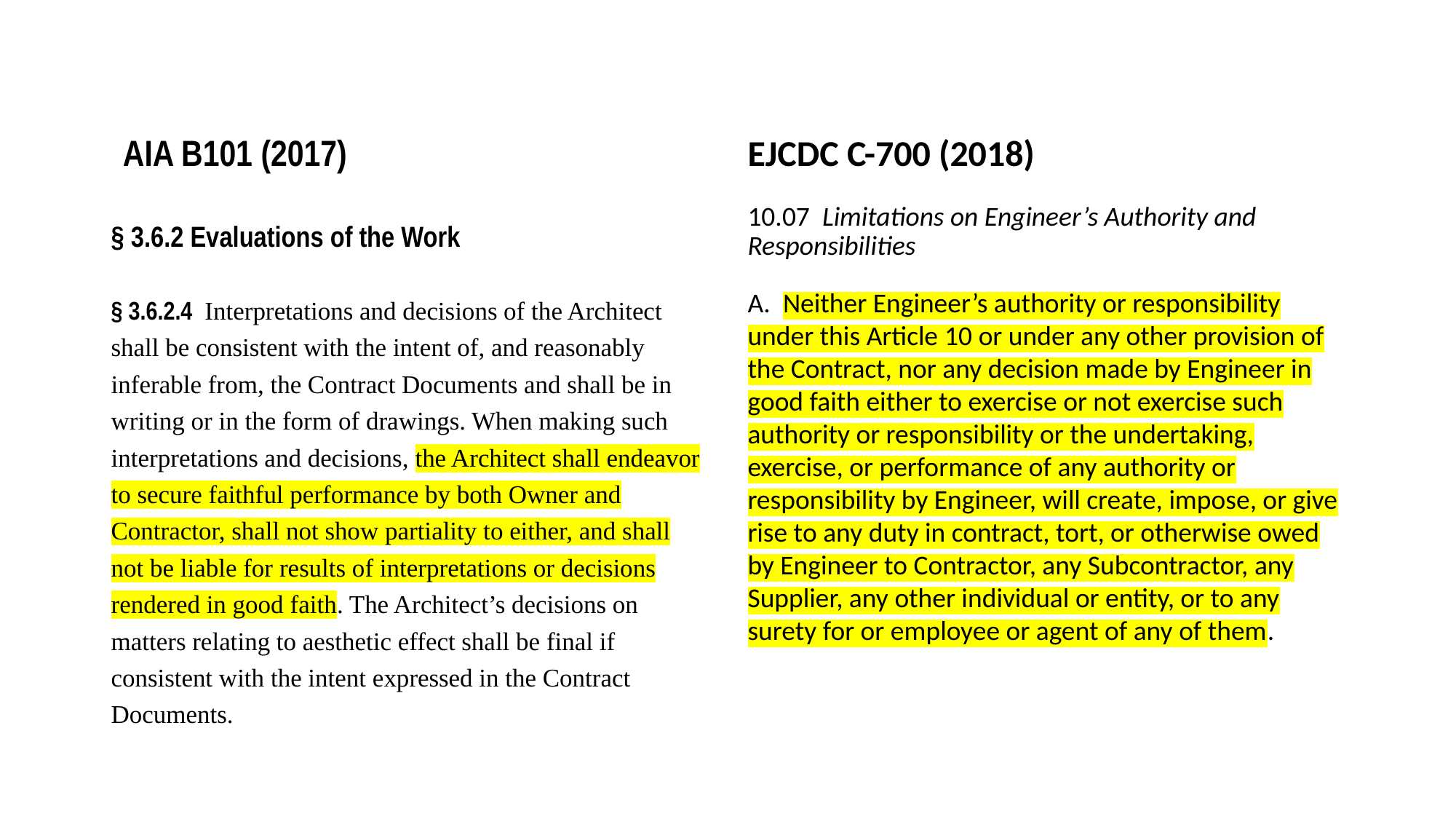

AIA B101 (2017)
EJCDC C-700 (2018)
10.07  Limitations on Engineer’s Authority and Responsibilities
A.  Neither Engineer’s authority or responsibility under this Article 10 or under any other provision of the Contract, nor any decision made by Engineer in good faith either to exercise or not exercise such authority or responsibility or the undertaking, exercise, or performance of any authority or responsibility by Engineer, will create, impose, or give rise to any duty in contract, tort, or otherwise owed by Engineer to Contractor, any Subcontractor, any Supplier, any other individual or entity, or to any surety for or employee or agent of any of them.
§ 3.6.2 Evaluations of the Work

§ 3.6.2.4  Interpretations and decisions of the Architect shall be consistent with the intent of, and reasonably inferable from, the Contract Documents and shall be in writing or in the form of drawings. When making such interpretations and decisions, the Architect shall endeavor to secure faithful performance by both Owner and Contractor, shall not show partiality to either, and shall not be liable for results of interpretations or decisions rendered in good faith. The Architect’s decisions on matters relating to aesthetic effect shall be final if consistent with the intent expressed in the Contract Documents.